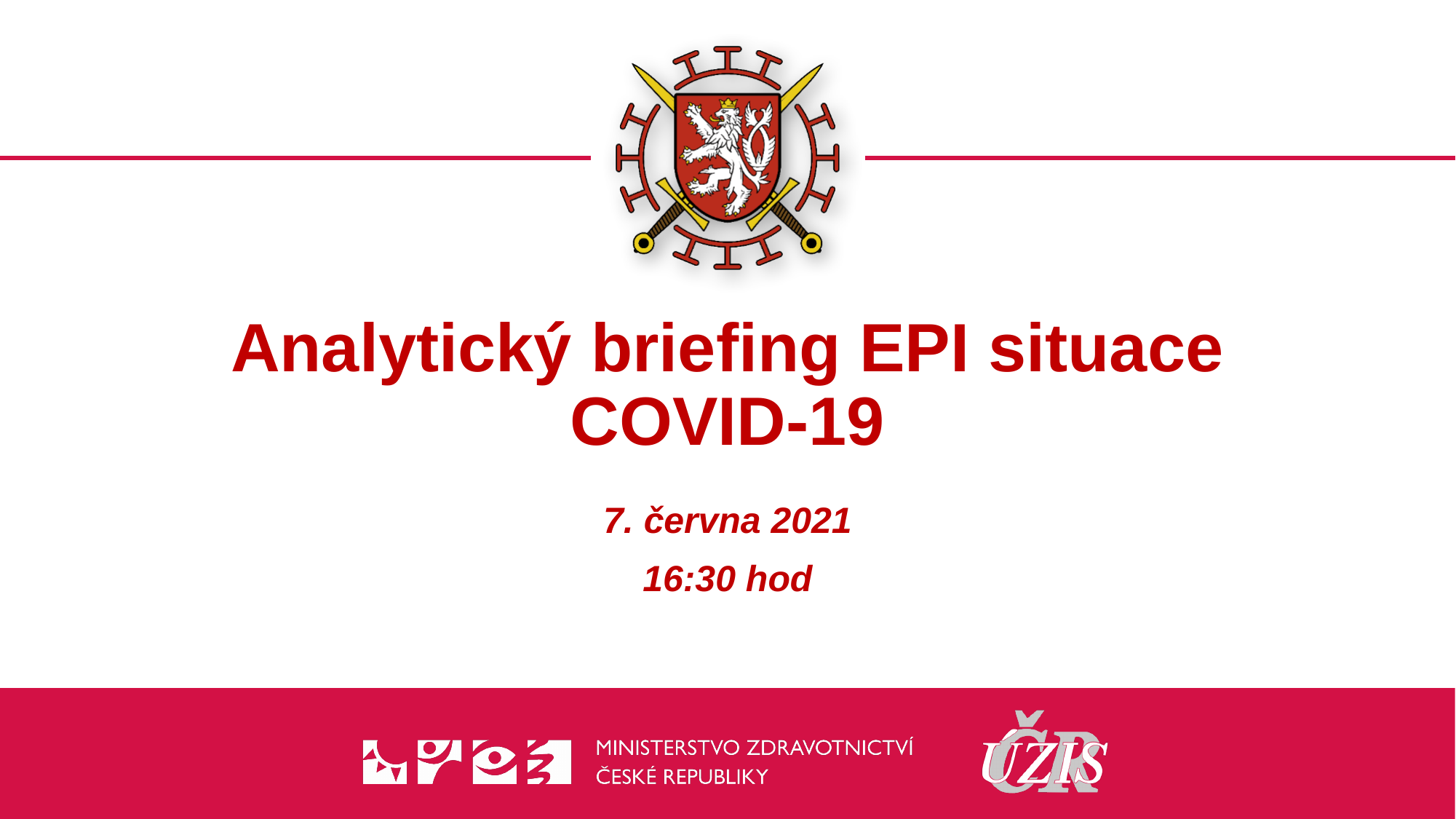

# Analytický briefing EPI situace COVID-19
7. června 2021
16:30 hod